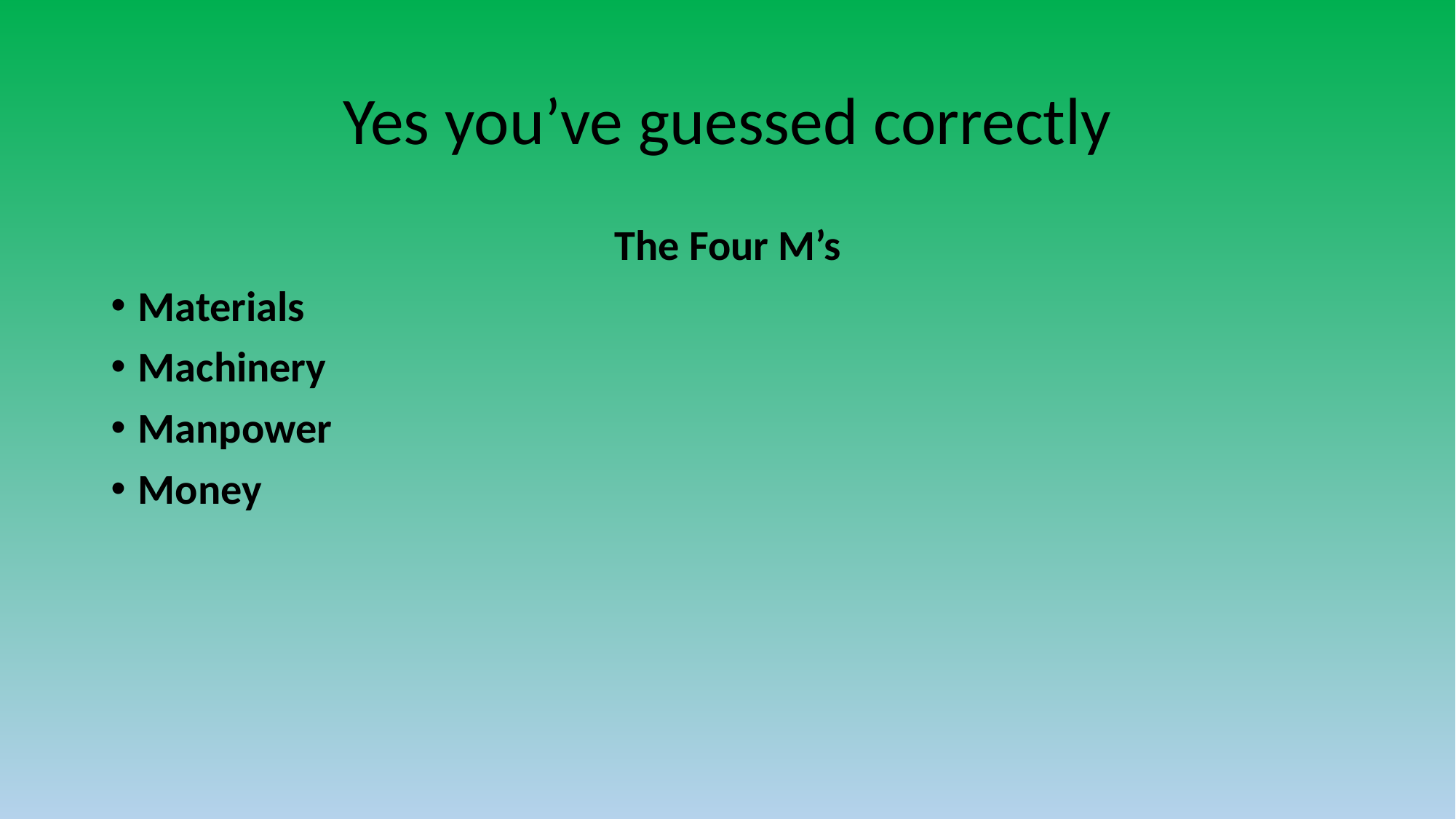

# Yes you’ve guessed correctly
The Four M’s
Materials
Machinery
Manpower
Money